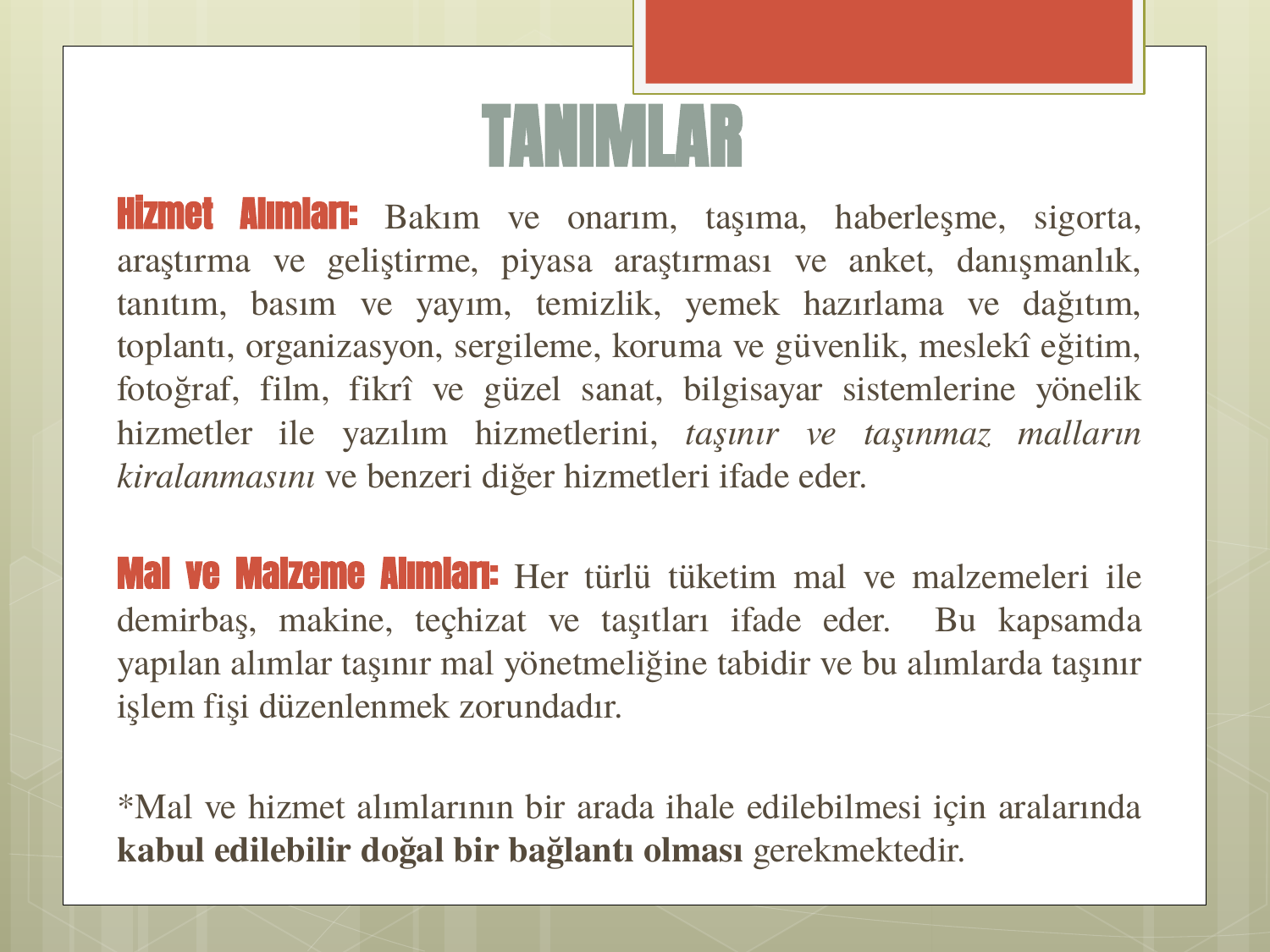

# TANIMLAR
Hizmet Alımları: Bakım ve onarım, taşıma, haberleşme, sigorta, araştırma ve geliştirme, piyasa araştırması ve anket, danışmanlık, tanıtım, basım ve yayım, temizlik, yemek hazırlama ve dağıtım, toplantı, organizasyon, sergileme, koruma ve güvenlik, meslekî eğitim, fotoğraf, film, fikrî ve güzel sanat, bilgisayar sistemlerine yönelik hizmetler ile yazılım hizmetlerini, taşınır ve taşınmaz malların kiralanmasını ve benzeri diğer hizmetleri ifade eder.

Mal ve Malzeme Alımları: Her türlü tüketim mal ve malzemeleri ile demirbaş, makine, teçhizat ve taşıtları ifade eder.  Bu kapsamda yapılan alımlar taşınır mal yönetmeliğine tabidir ve bu alımlarda taşınır işlem fişi düzenlenmek zorundadır.

*Mal ve hizmet alımlarının bir arada ihale edilebilmesi için aralarında kabul edilebilir doğal bir bağlantı olması gerekmektedir.